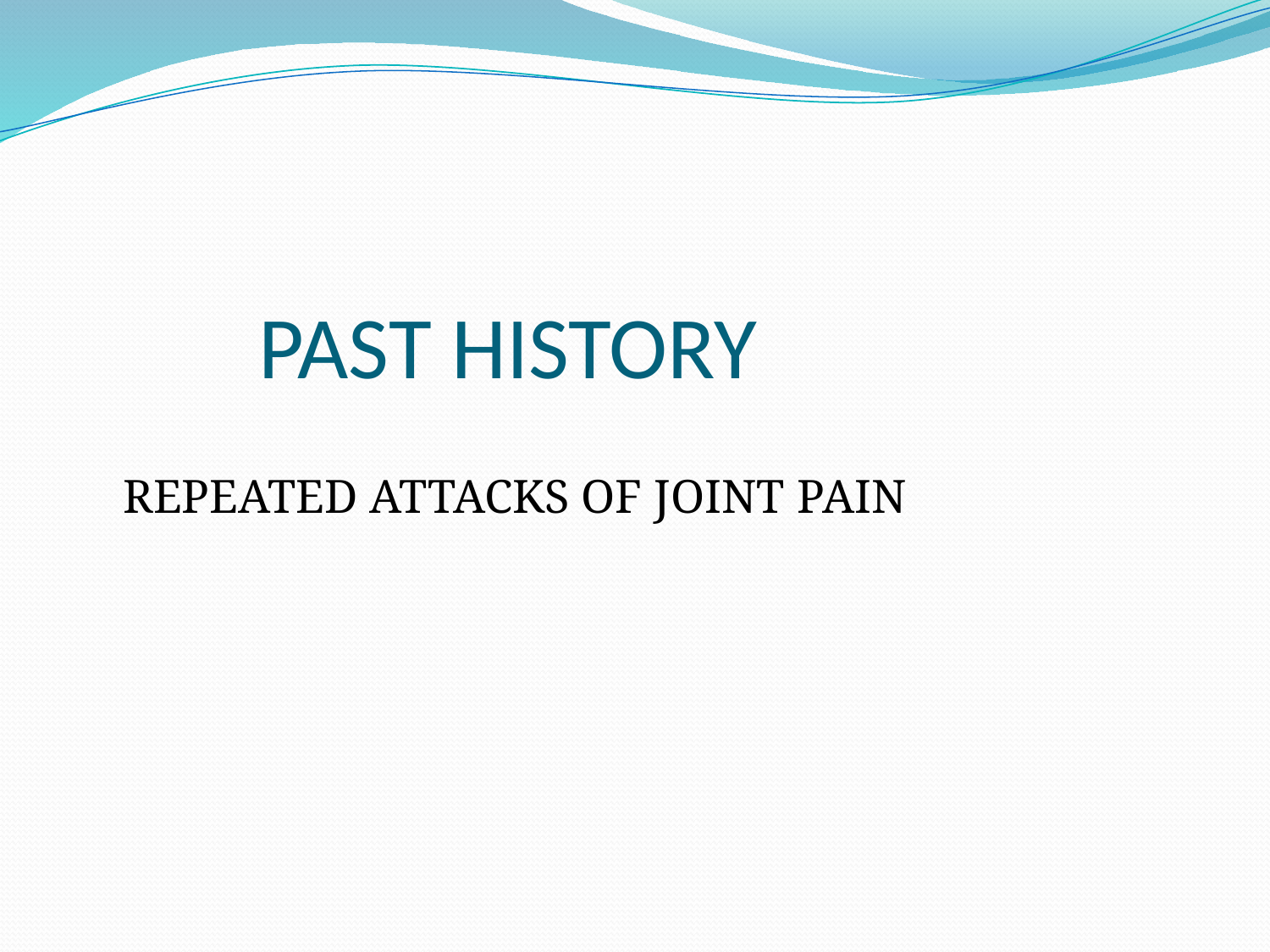

# PAST HISTORY

    REPEATED ATTACKS OF JOINT PAIN